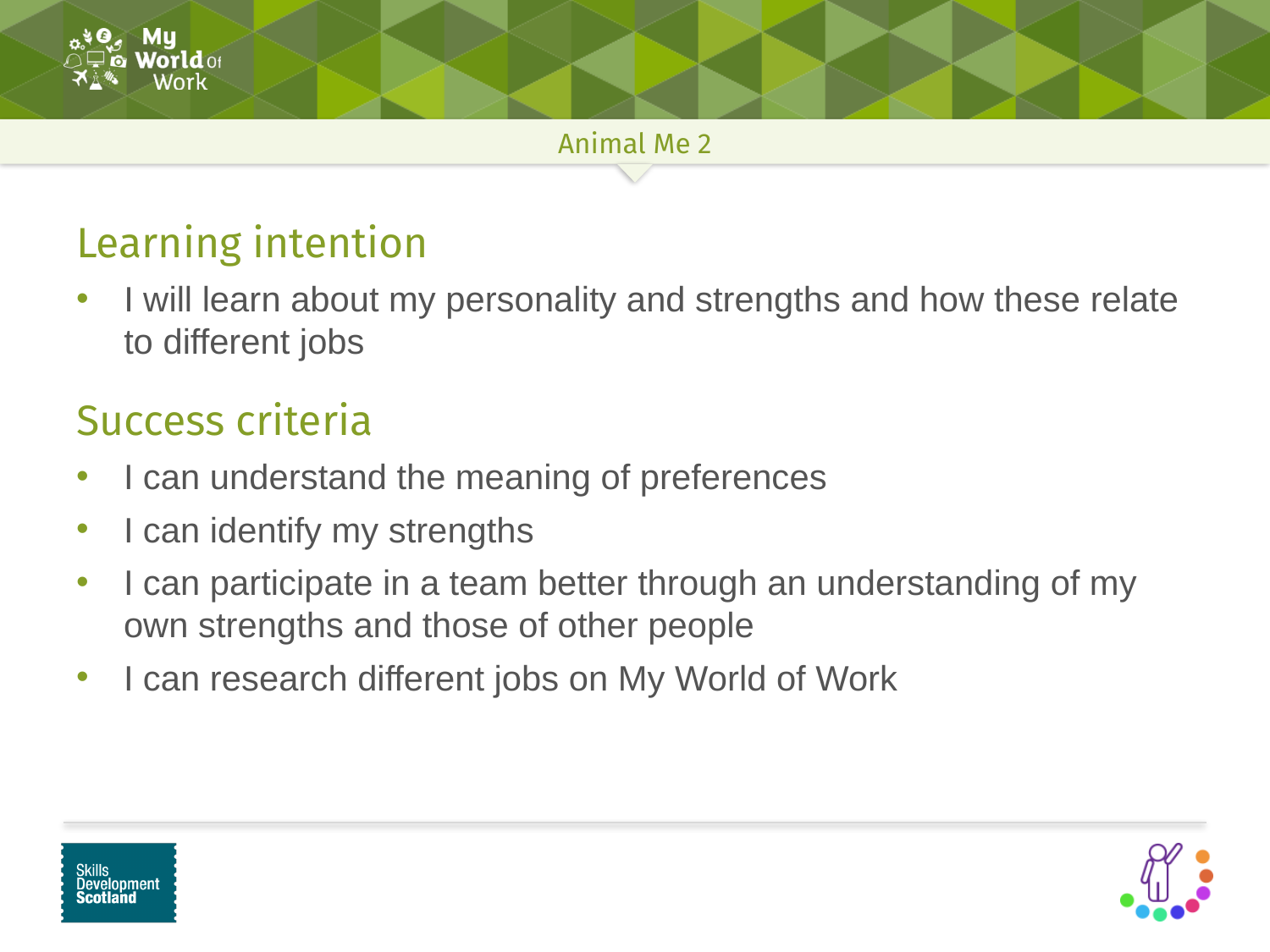

Learning intention
I will learn about my personality and strengths and how these relate to different jobs
Success criteria
I can understand the meaning of preferences
I can identify my strengths
I can participate in a team better through an understanding of my own strengths and those of other people
I can research different jobs on My World of Work